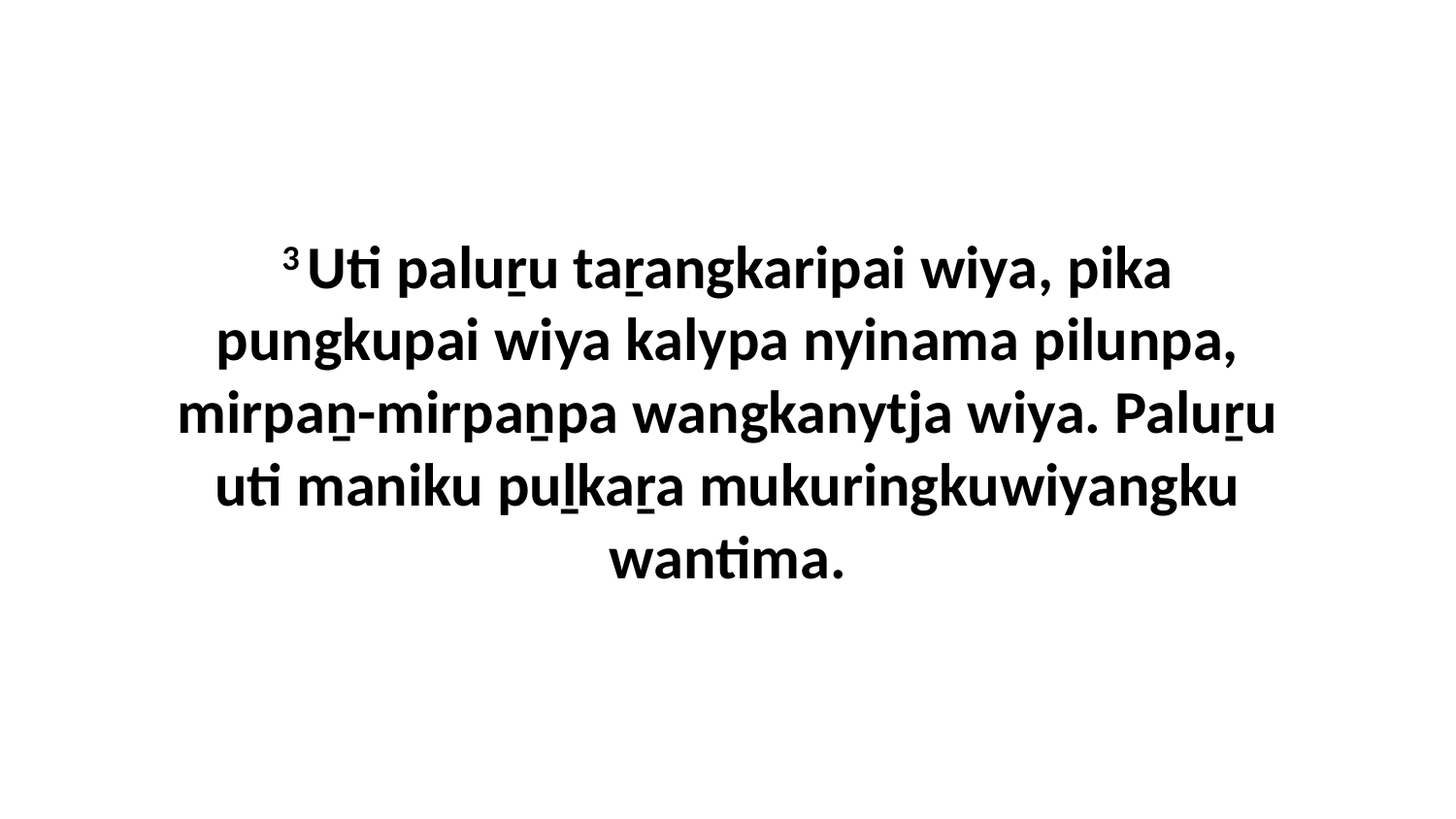

3 Uti paluṟu taṟangkaripai wiya, pika pungkupai wiya kalypa nyinama pilunpa, mirpaṉ-mirpaṉpa wangkanytja wiya. Paluṟu uti maniku puḻkaṟa mukuringkuwiyangku wantima.